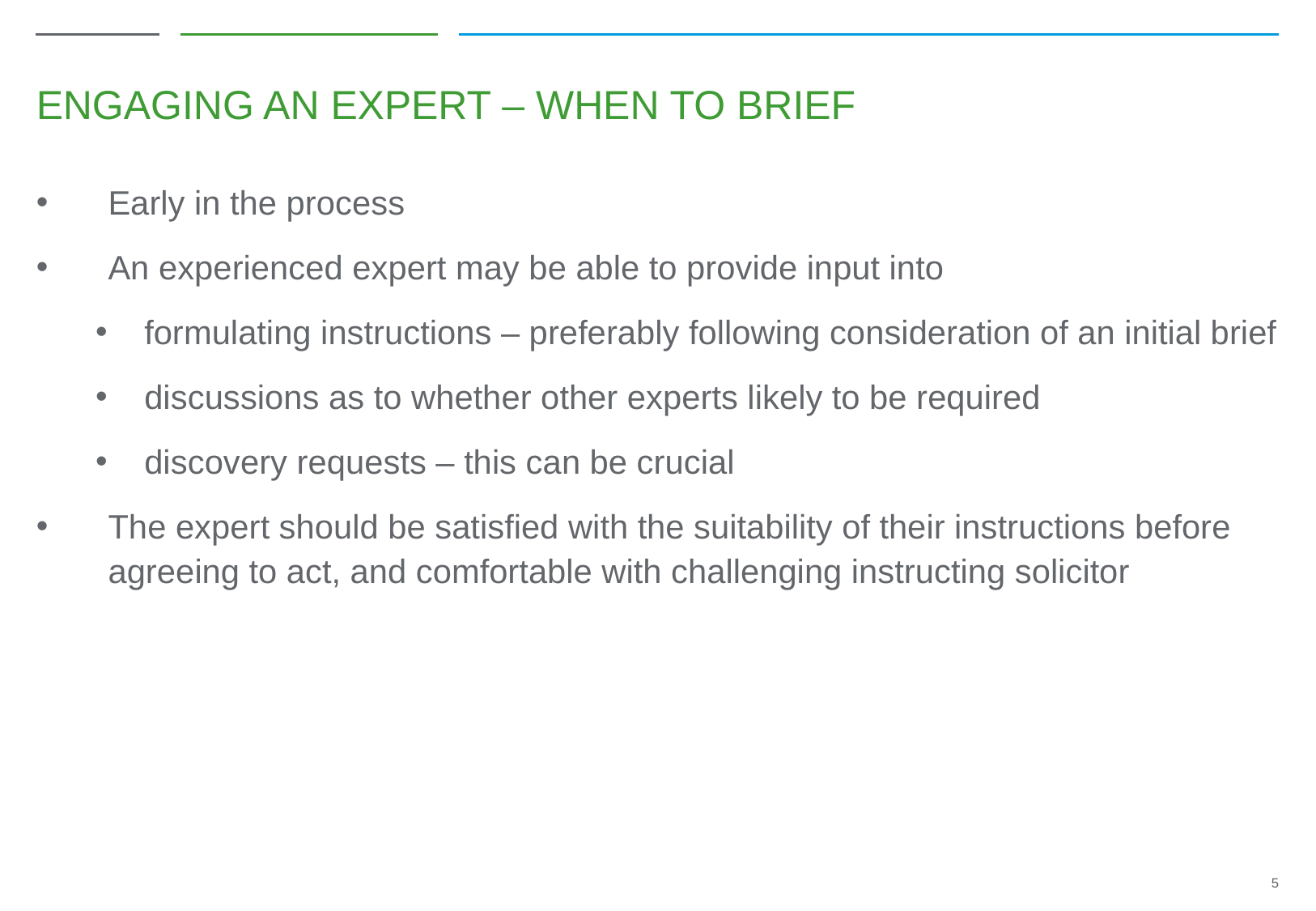

# Engaging an Expert – When to Brief
Early in the process
An experienced expert may be able to provide input into
formulating instructions – preferably following consideration of an initial brief
discussions as to whether other experts likely to be required
discovery requests – this can be crucial
The expert should be satisfied with the suitability of their instructions before agreeing to act, and comfortable with challenging instructing solicitor

5